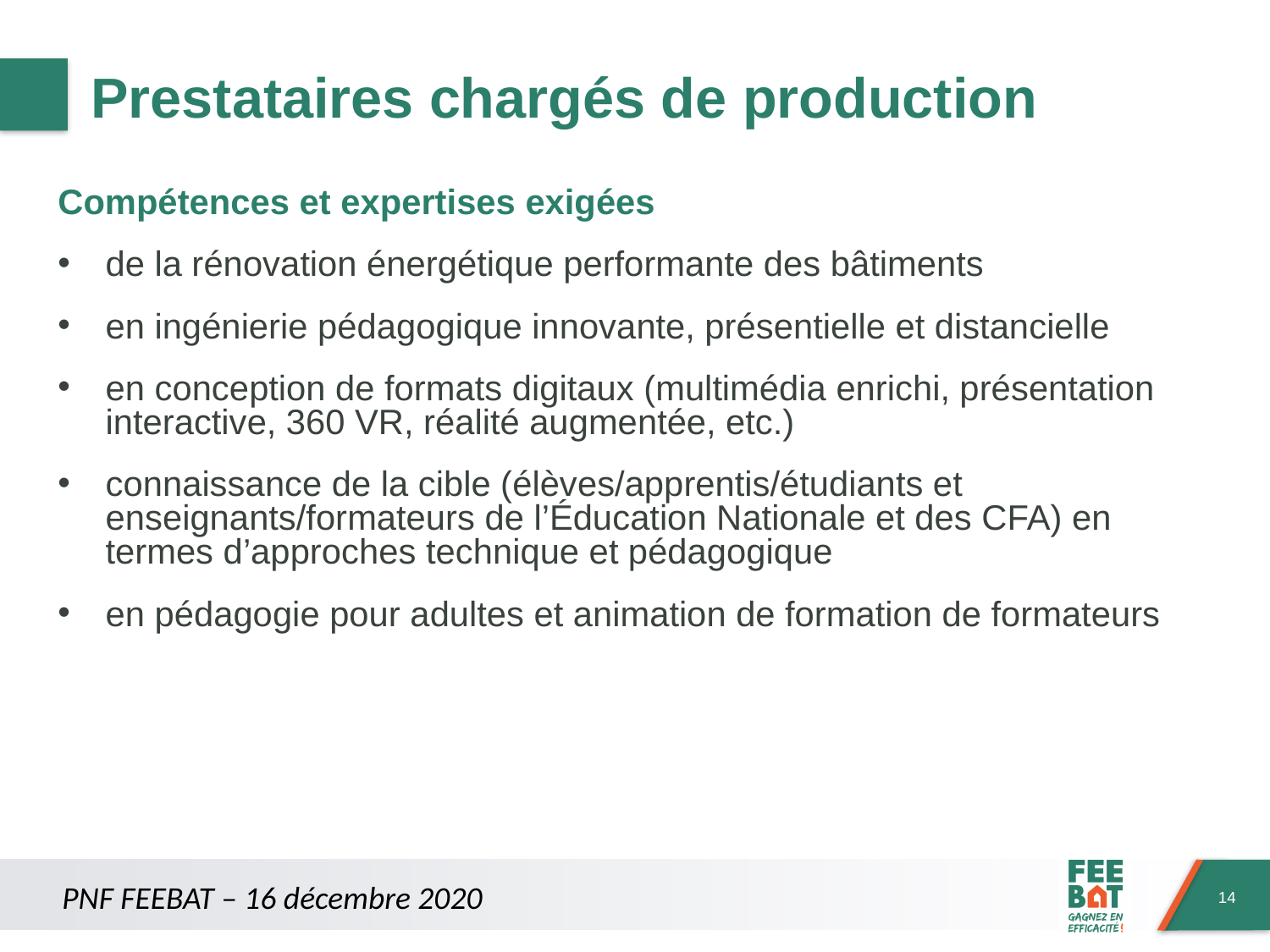

# Prestataires chargés de production
Compétences et expertises exigées
de la rénovation énergétique performante des bâtiments
en ingénierie pédagogique innovante, présentielle et distancielle
en conception de formats digitaux (multimédia enrichi, présentation interactive, 360 VR, réalité augmentée, etc.)
connaissance de la cible (élèves/apprentis/étudiants et enseignants/formateurs de l’Éducation Nationale et des CFA) en termes d’approches technique et pédagogique
en pédagogie pour adultes et animation de formation de formateurs

PNF FEEBAT – 16 décembre 2020